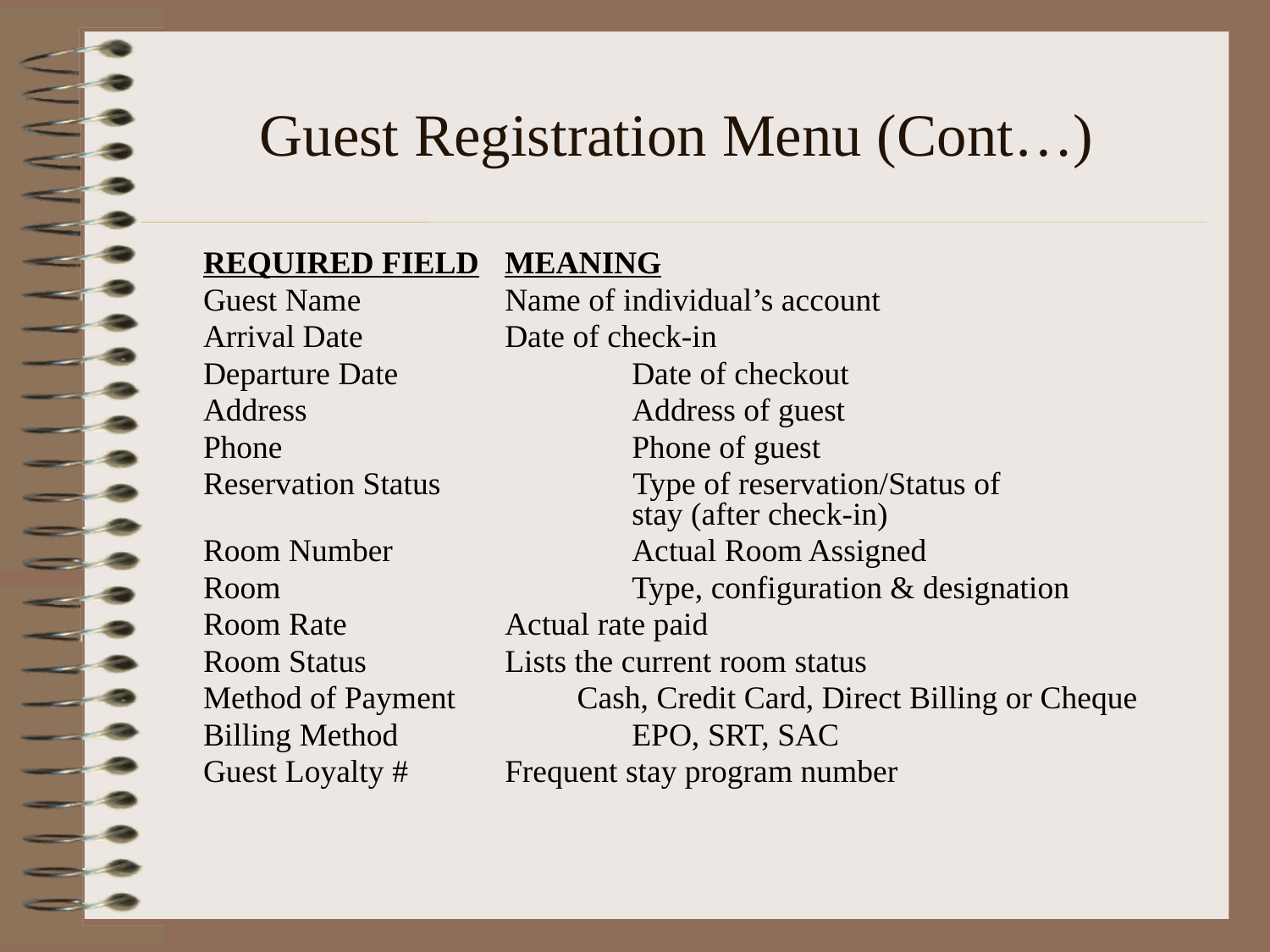

# Guest Registration Menu (Cont…)
REQUIRED FIELD	MEANING
Guest Name		Name of individual’s account
Arrival Date		Date of check-in
Departure Date		Date of checkout
Address			Address of guest
Phone			Phone of guest
Reservation Status	                Type of reservation/Status of 					stay (after check-in)
Room Number		Actual Room Assigned
Room			Type, configuration & designation
Room Rate		Actual rate paid
Room Status		Lists the current room status
Method of Payment	         Cash, Credit Card, Direct Billing or Cheque
Billing Method		EPO, SRT, SAC
Guest Loyalty #	Frequent stay program number